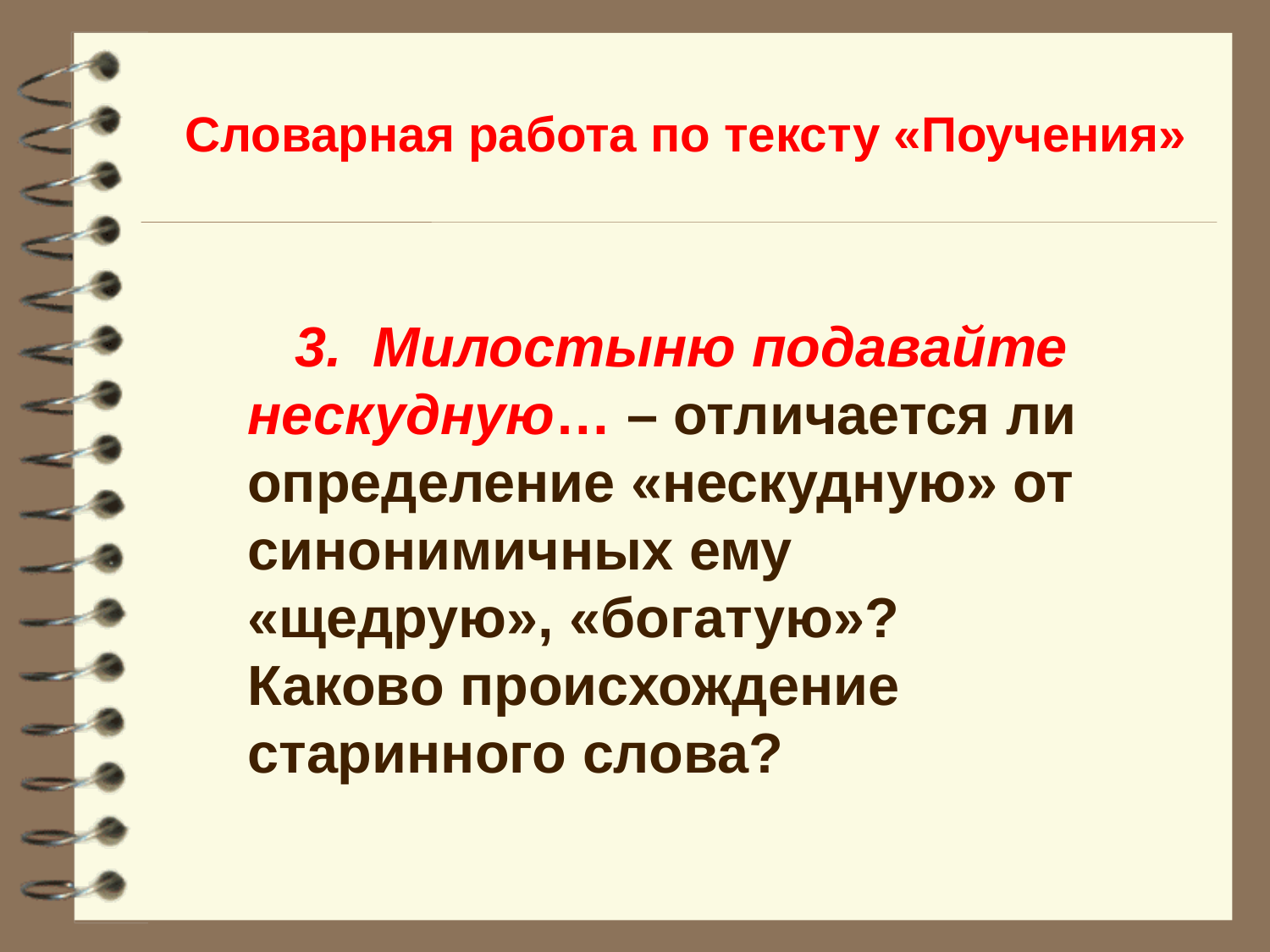

Словарная работа по тексту «Поучения»
3.  Милостыню подавайте нескудную… – отличается ли определение «нескудную» от синонимичных ему  «щедрую», «богатую»? Каково происхождение старинного слова?